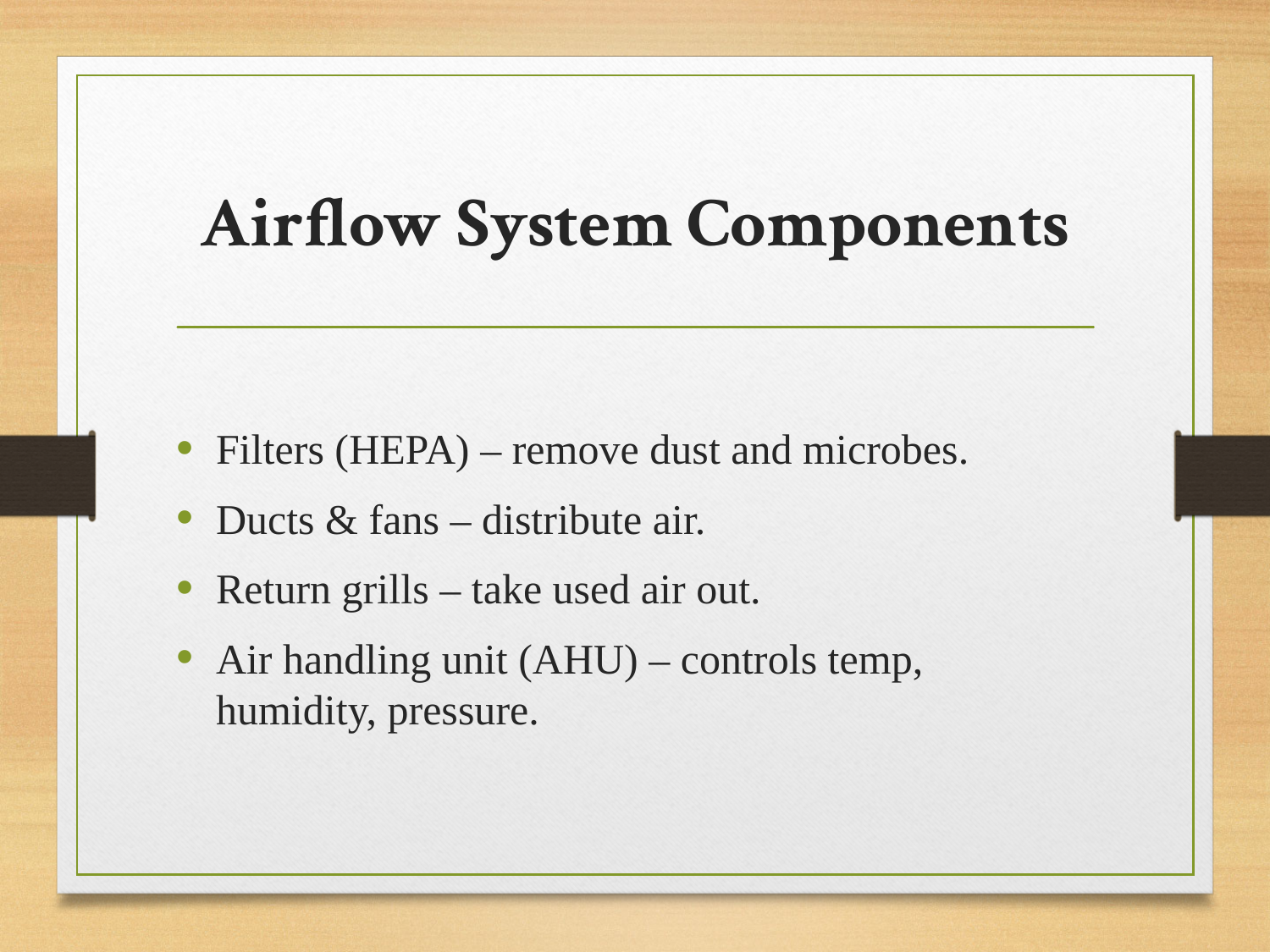

# Airflow System Components

Filters (HEPA) – remove dust and microbes.
Ducts & fans – distribute air.
Return grills – take used air out.
Air handling unit (AHU) – controls temp, humidity, pressure.